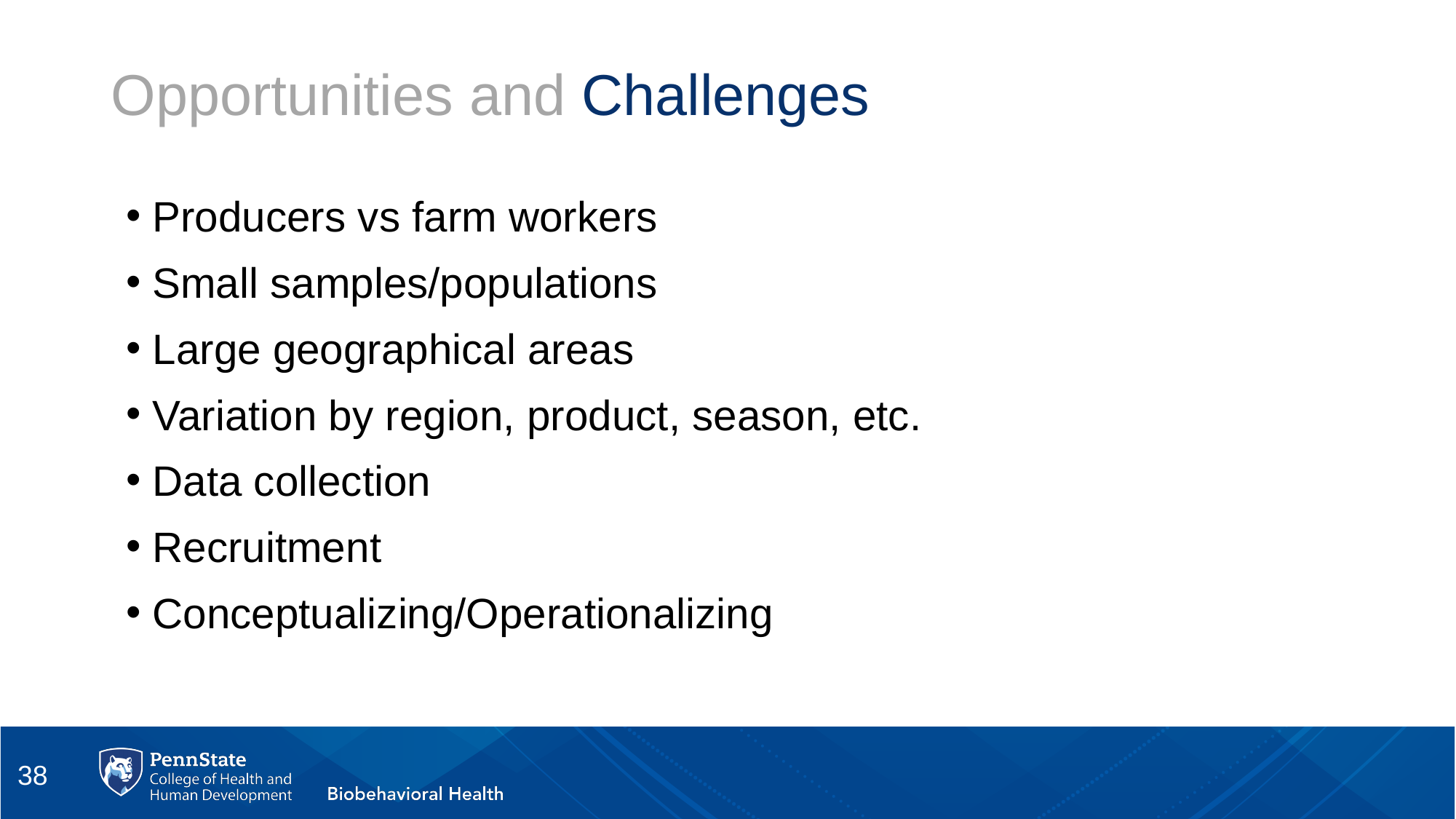

# Opportunities and Challenges

Producers vs farm workers
Small samples/populations
Large geographical areas
Variation by region, product, season, etc.
Data collection
Recruitment
Conceptualizing/Operationalizing
38